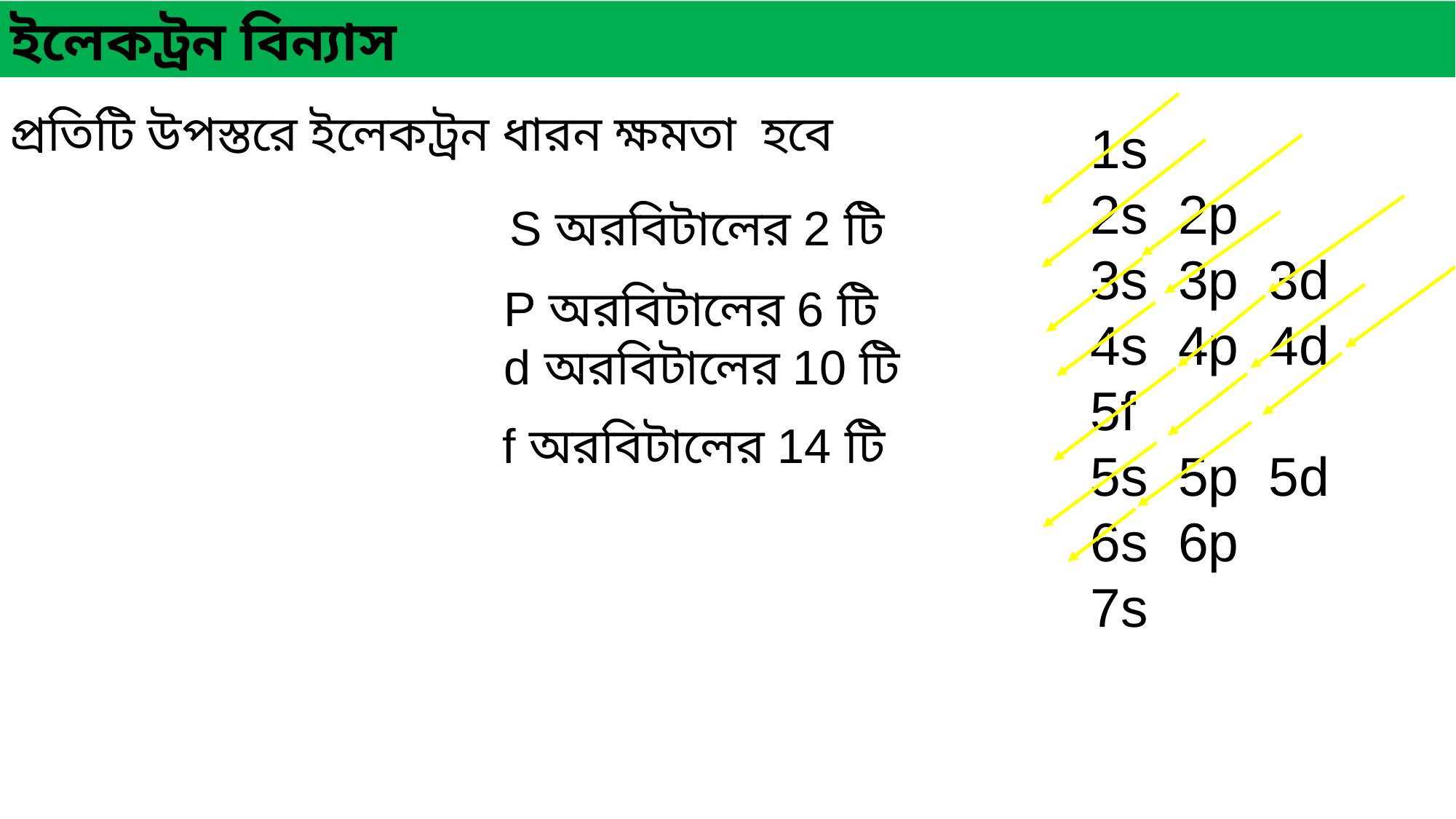

ইলেকট্রন বিন্যাস
প্রতিটি উপস্তরে ইলেকট্রন ধারন ক্ষমতা  হবে
1s
2s  2p
3s  3p  3d
4s  4p  4d  5f
5s  5p  5d
6s  6p
7s
S অরবিটালের 2 টি
P অরবিটালের 6 টি
d অরবিটালের 10 টি
f অরবিটালের 14 টি